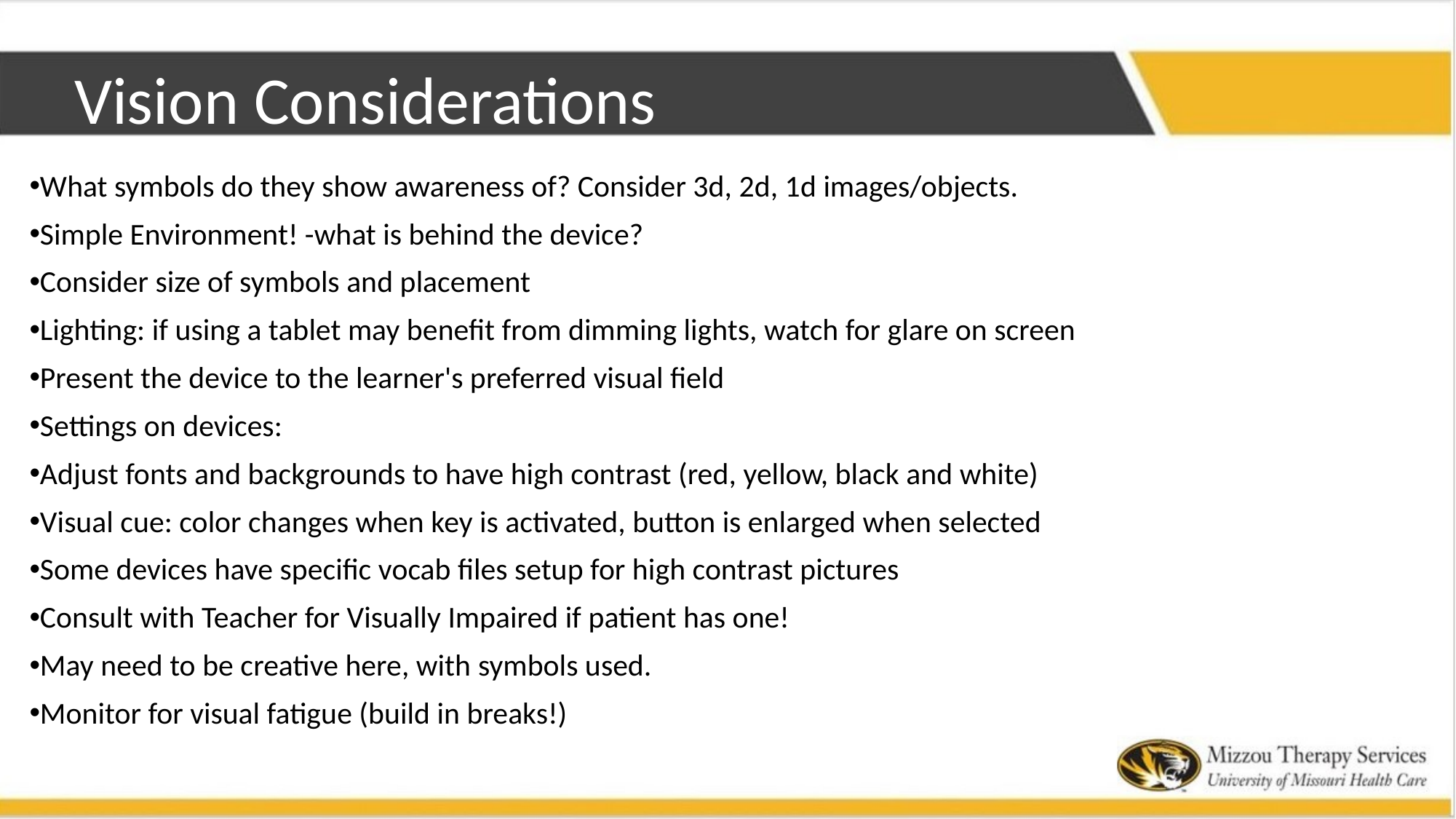

# Vision Considerations
What symbols do they show awareness of? Consider 3d, 2d, 1d images/objects.
Simple Environment! -what is behind the device?
Consider size of symbols and placement
Lighting: if using a tablet may benefit from dimming lights, watch for glare on screen
Present the device to the learner's preferred visual field
Settings on devices:
Adjust fonts and backgrounds to have high contrast (red, yellow, black and white)
Visual cue: color changes when key is activated, button is enlarged when selected
Some devices have specific vocab files setup for high contrast pictures
Consult with Teacher for Visually Impaired if patient has one!
May need to be creative here, with symbols used.
Monitor for visual fatigue (build in breaks!)